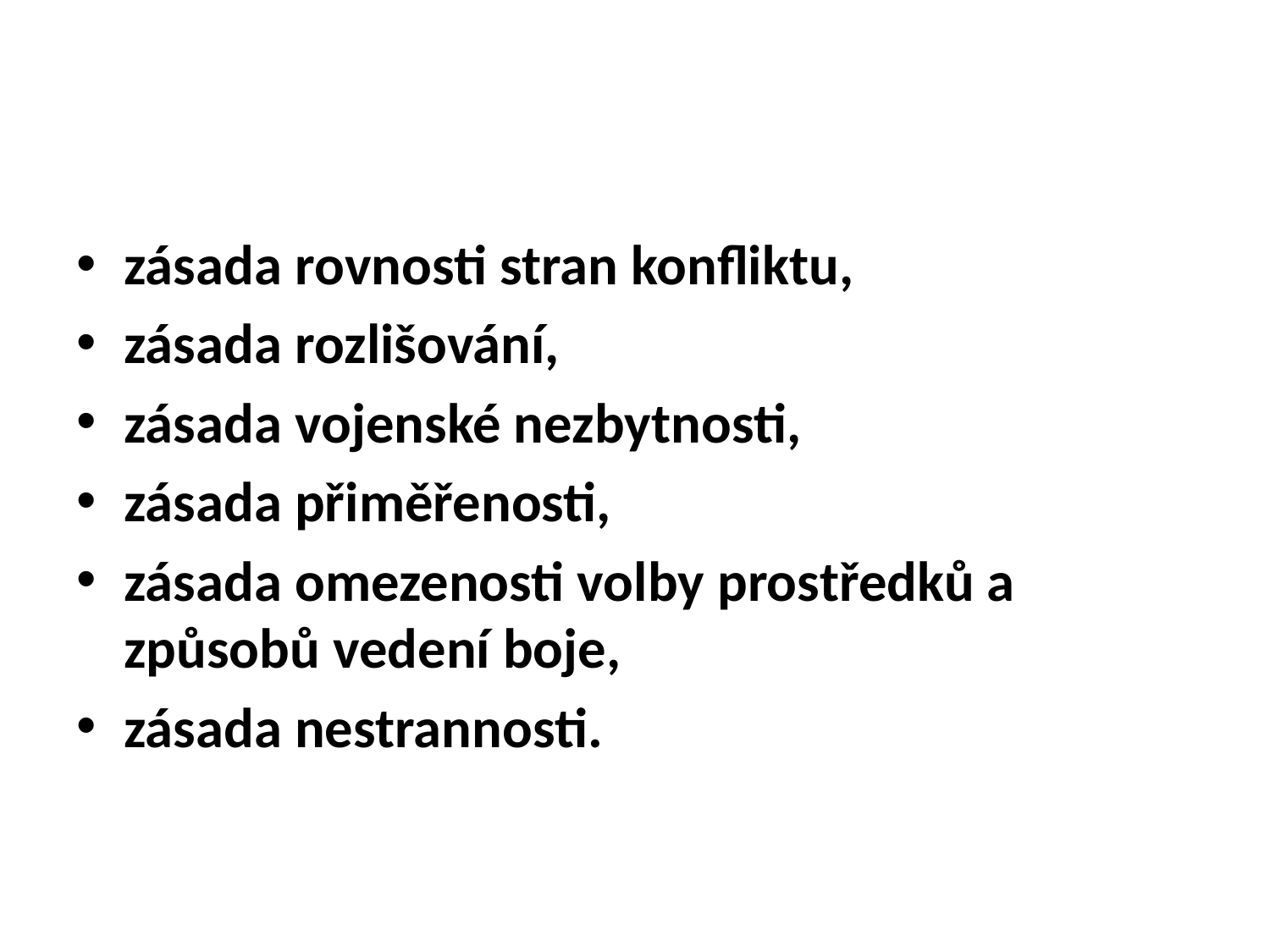

#
zásada rovnosti stran konfliktu,
zásada rozlišování,
zásada vojenské nezbytnosti,
zásada přiměřenosti,
zásada omezenosti volby prostředků a způsobů vedení boje,
zásada nestrannosti.